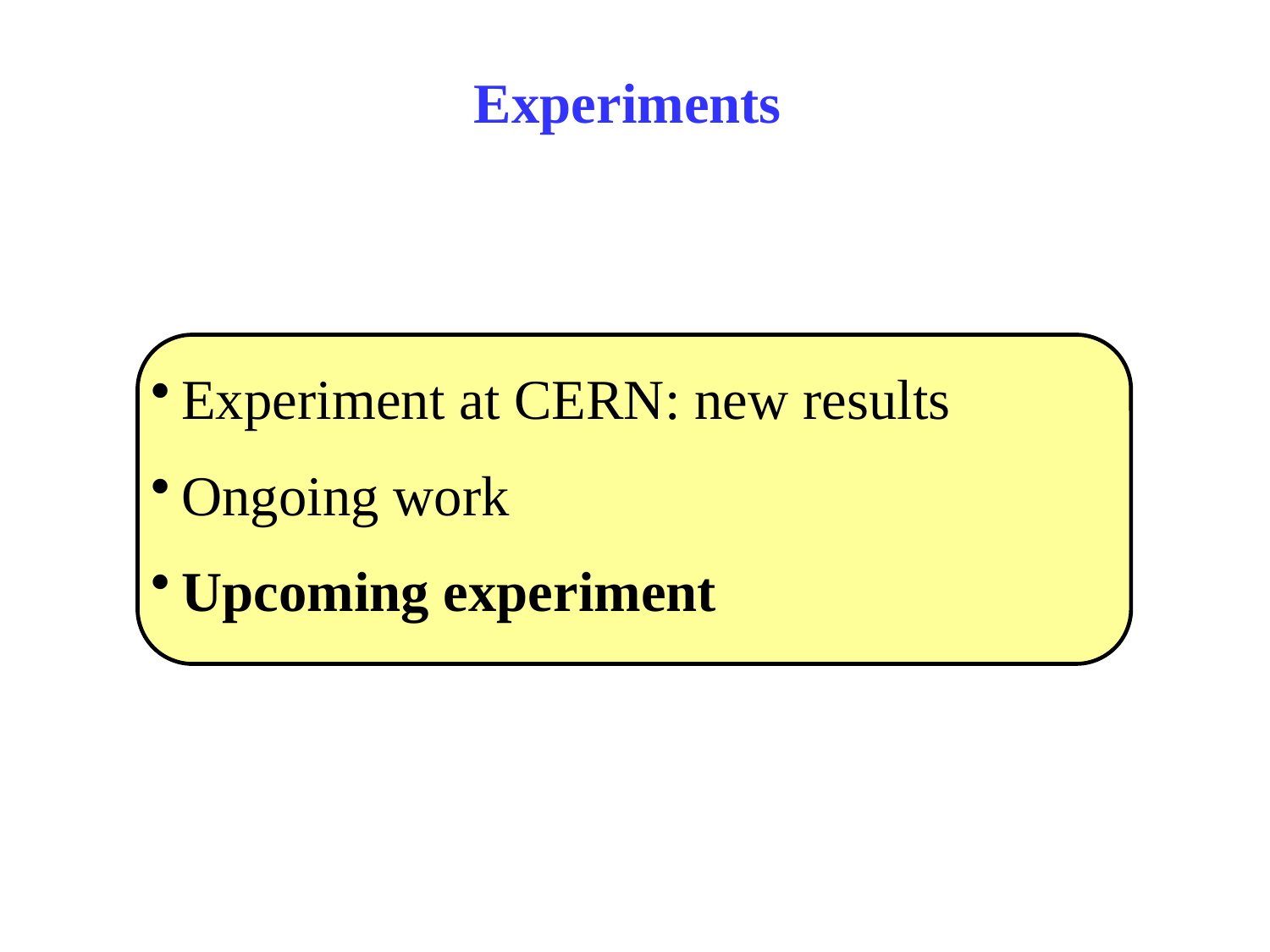

# Experiments

Experiment at CERN: new results
Ongoing work
Upcoming experiment